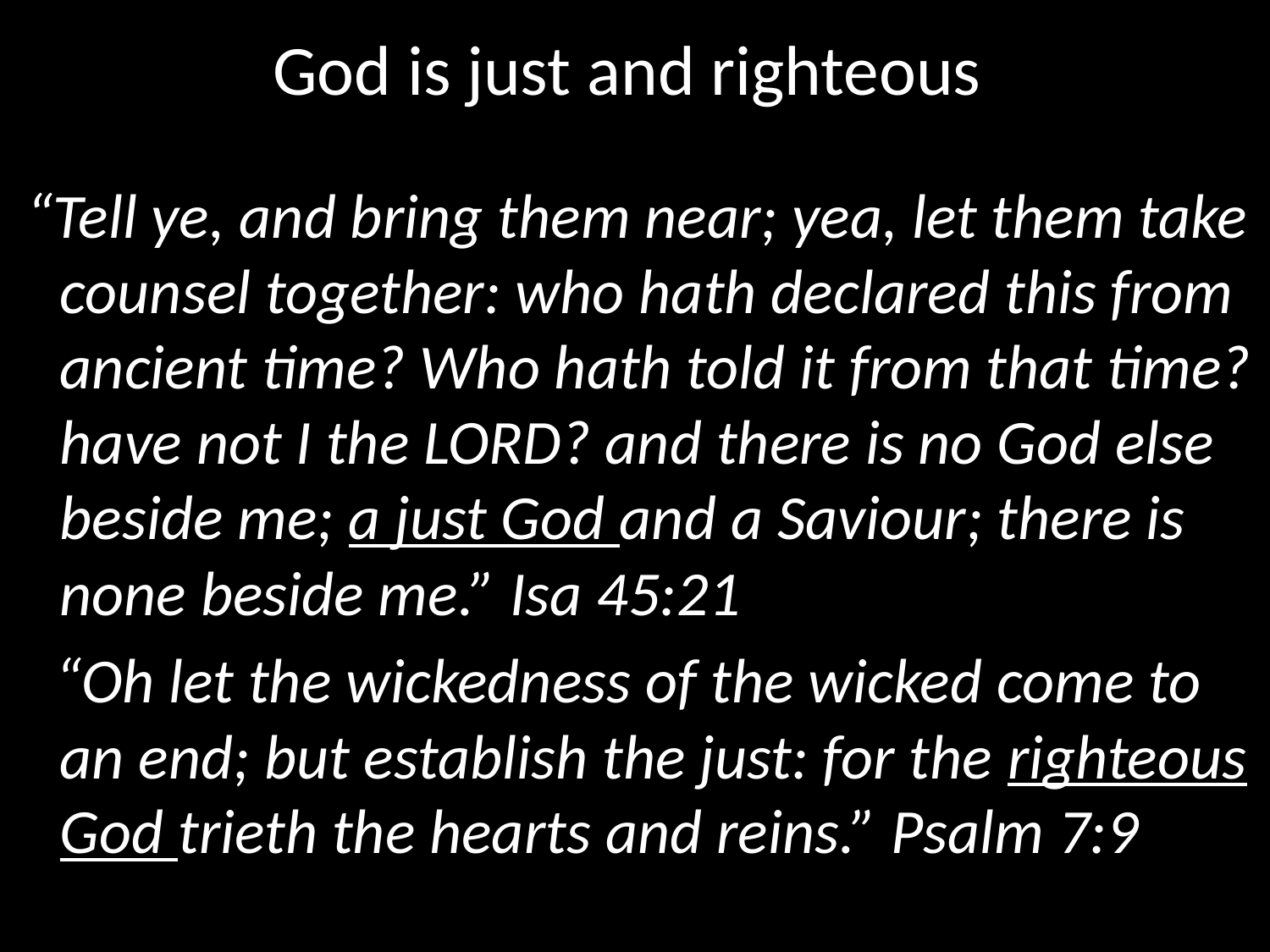

# God is just and righteous
 “Tell ye, and bring them near; yea, let them take counsel together: who hath declared this from ancient time? Who hath told it from that time? have not I the LORD? and there is no God else beside me; a just God and a Saviour; there is none beside me.” Isa 45:21
   “Oh let the wickedness of the wicked come to an end; but establish the just: for the righteous God trieth the hearts and reins.” Psalm 7:9